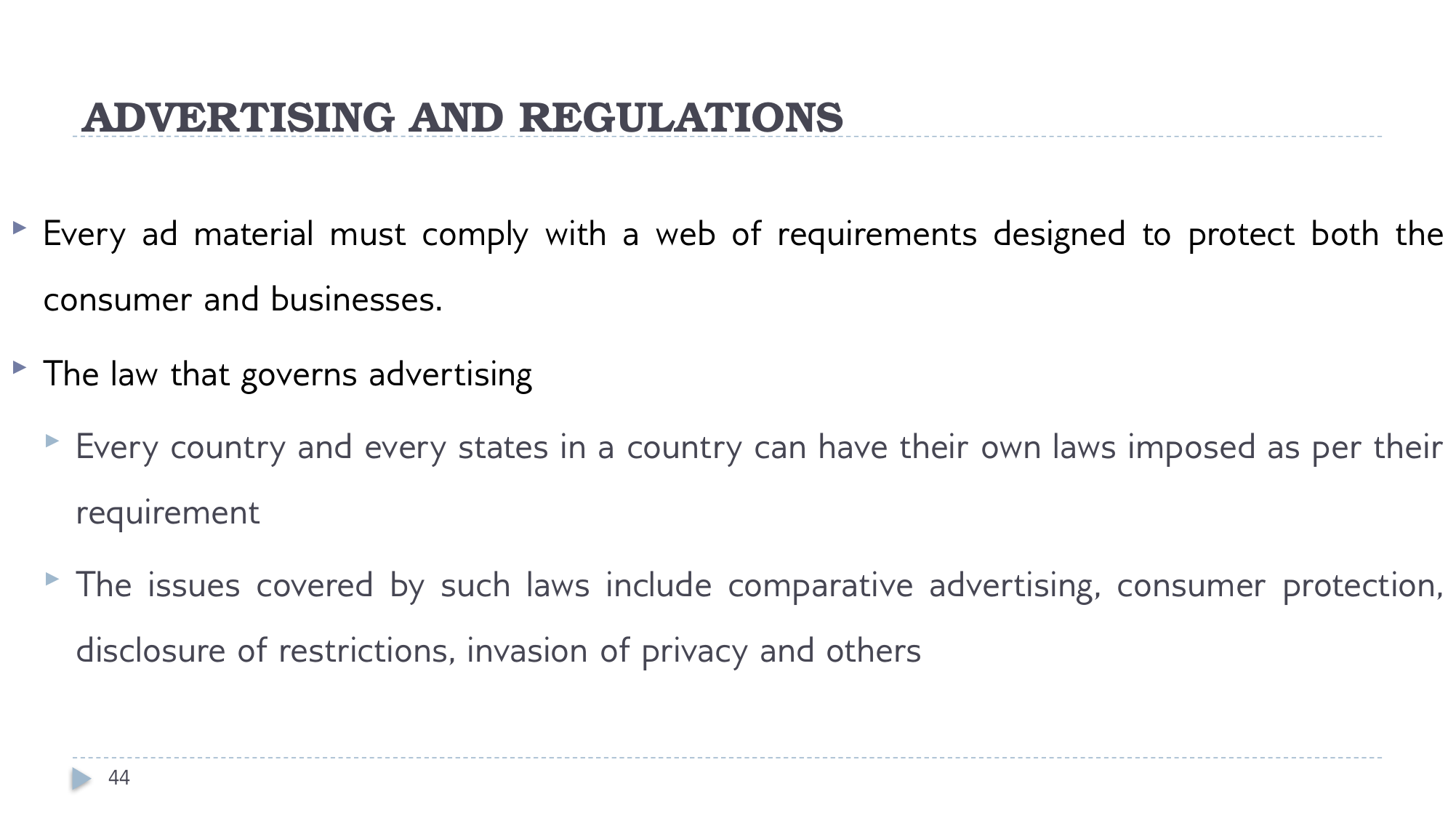

# ADVERTISING AND REGULATIONS
Every ad material must comply with a web of requirements designed to protect both the consumer and businesses.
The law that governs advertising
Every country and every states in a country can have their own laws imposed as per their requirement
The issues covered by such laws include comparative advertising, consumer protection, disclosure of restrictions, invasion of privacy and others
44